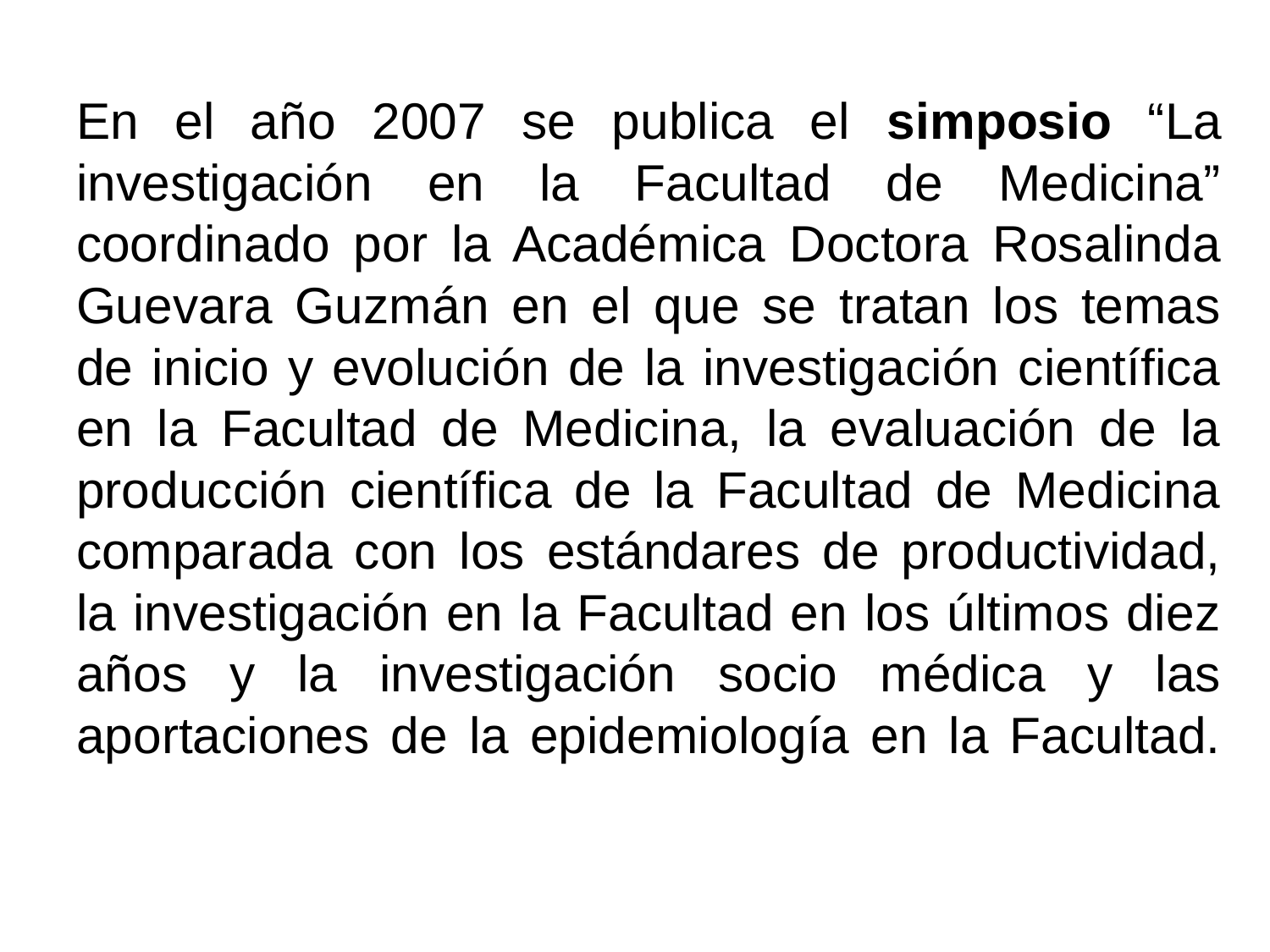

# En el año 2007 se publica el simposio “La investigación en la Facultad de Medicina” coordinado por la Académica Doctora Rosalinda Guevara Guzmán en el que se tratan los temas de inicio y evolución de la investigación científica en la Facultad de Medicina, la evaluación de la producción científica de la Facultad de Medicina comparada con los estándares de productividad, la investigación en la Facultad en los últimos diez años y la investigación socio médica y las aportaciones de la epidemiología en la Facultad.